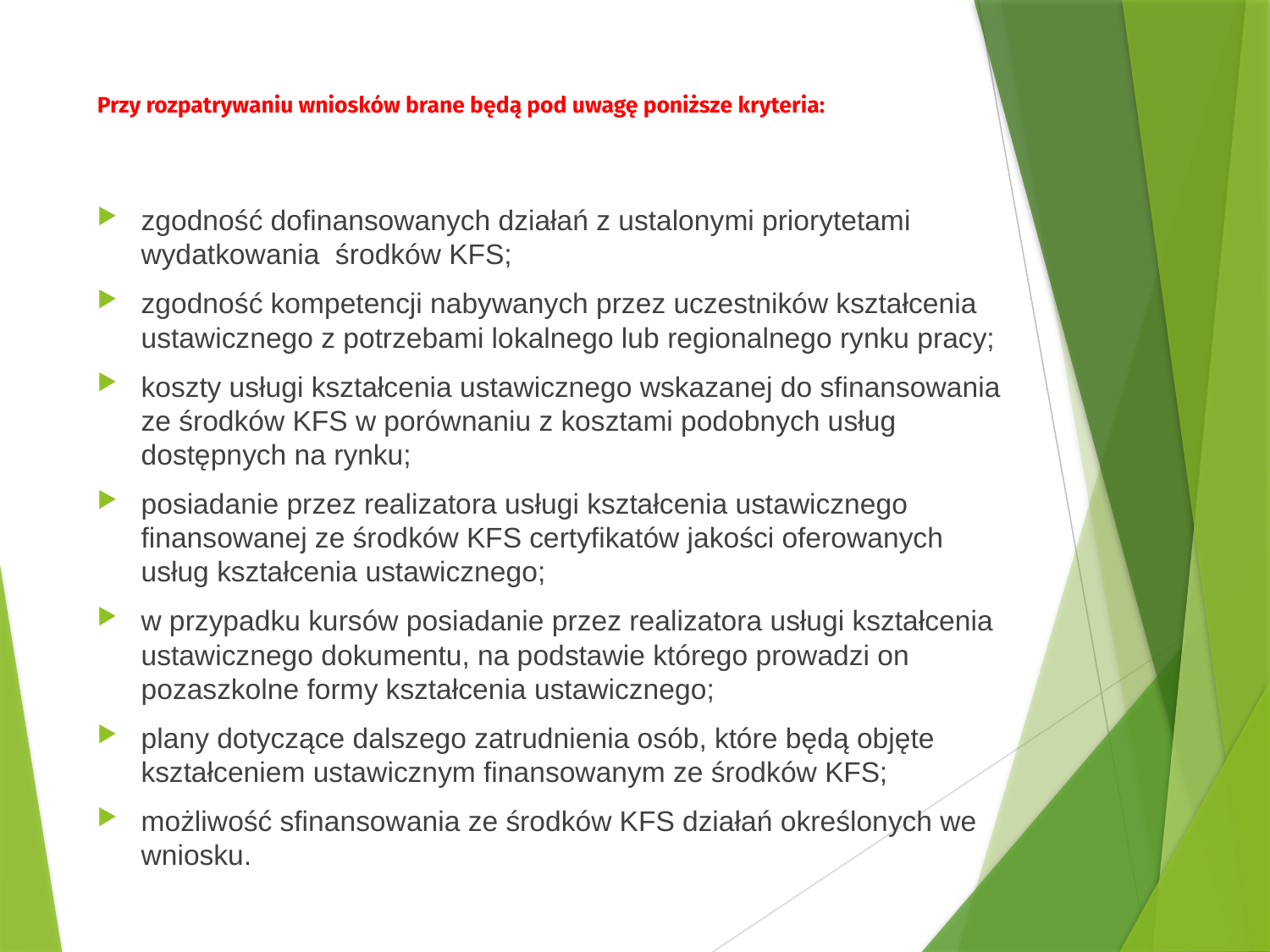

# Przy rozpatrywaniu wniosków brane będą pod uwagę poniższe kryteria:
zgodność dofinansowanych działań z ustalonymi priorytetami wydatkowania  środków KFS;
zgodność kompetencji nabywanych przez uczestników kształcenia ustawicznego z potrzebami lokalnego lub regionalnego rynku pracy;
koszty usługi kształcenia ustawicznego wskazanej do sfinansowania ze środków KFS w porównaniu z kosztami podobnych usług dostępnych na rynku;
posiadanie przez realizatora usługi kształcenia ustawicznego finansowanej ze środków KFS certyfikatów jakości oferowanych usług kształcenia ustawicznego;
w przypadku kursów posiadanie przez realizatora usługi kształcenia ustawicznego dokumentu, na podstawie którego prowadzi on pozaszkolne formy kształcenia ustawicznego;
plany dotyczące dalszego zatrudnienia osób, które będą objęte kształceniem ustawicznym finansowanym ze środków KFS;
możliwość sfinansowania ze środków KFS działań określonych we wniosku.